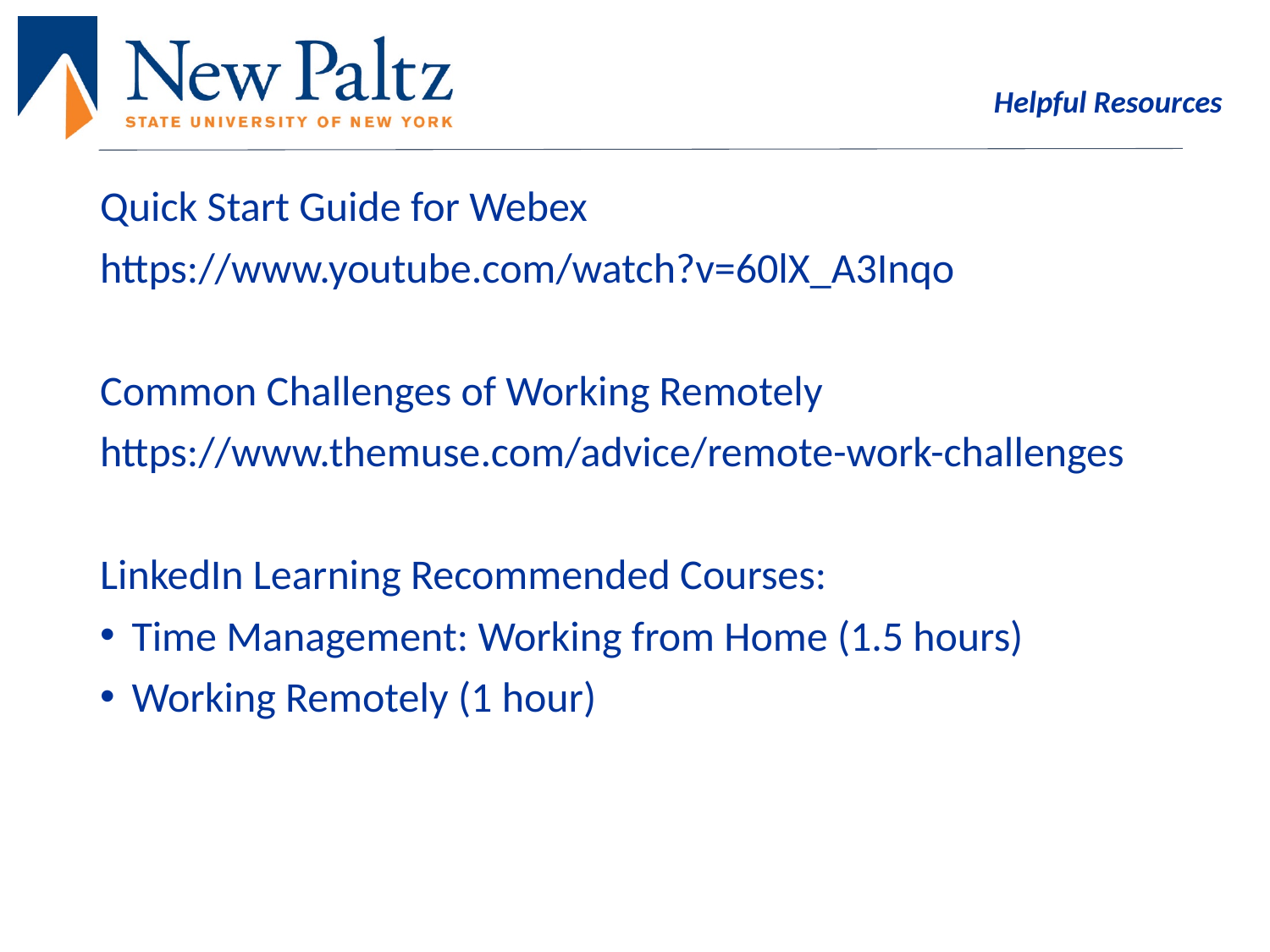

# Helpful Resources
Quick Start Guide for Webex
https://www.youtube.com/watch?v=60lX_A3Inqo

Common Challenges of Working Remotely
https://www.themuse.com/advice/remote-work-challenges

LinkedIn Learning Recommended Courses:
Time Management: Working from Home (1.5 hours)
Working Remotely (1 hour)